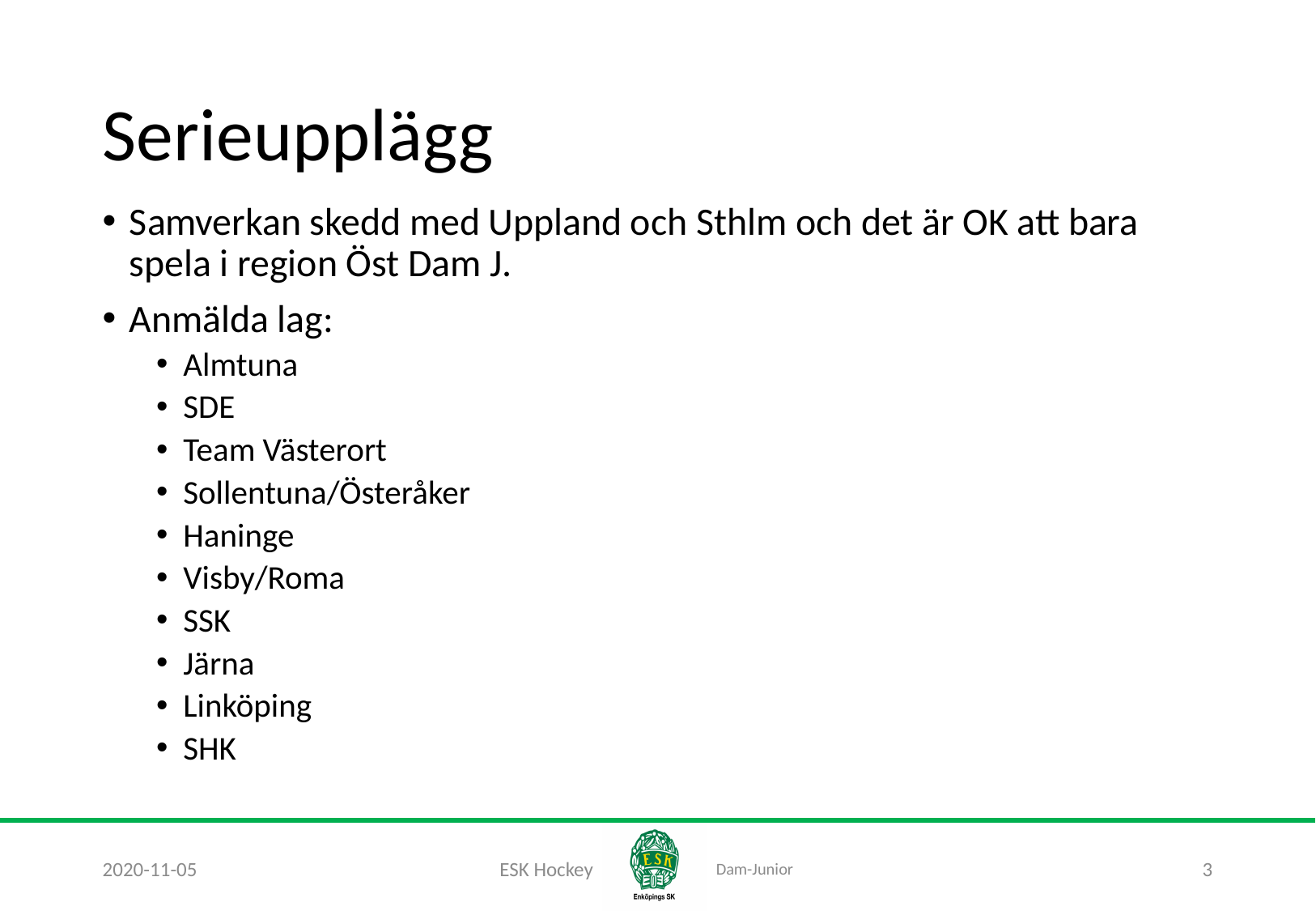

# Serieupplägg
Samverkan skedd med Uppland och Sthlm och det är OK att bara spela i region Öst Dam J.
Anmälda lag:
Almtuna
SDE
Team Västerort
Sollentuna/Österåker
Haninge
Visby/Roma
SSK
Järna
Linköping
SHK

2020-11-05
ESK Hockey
3